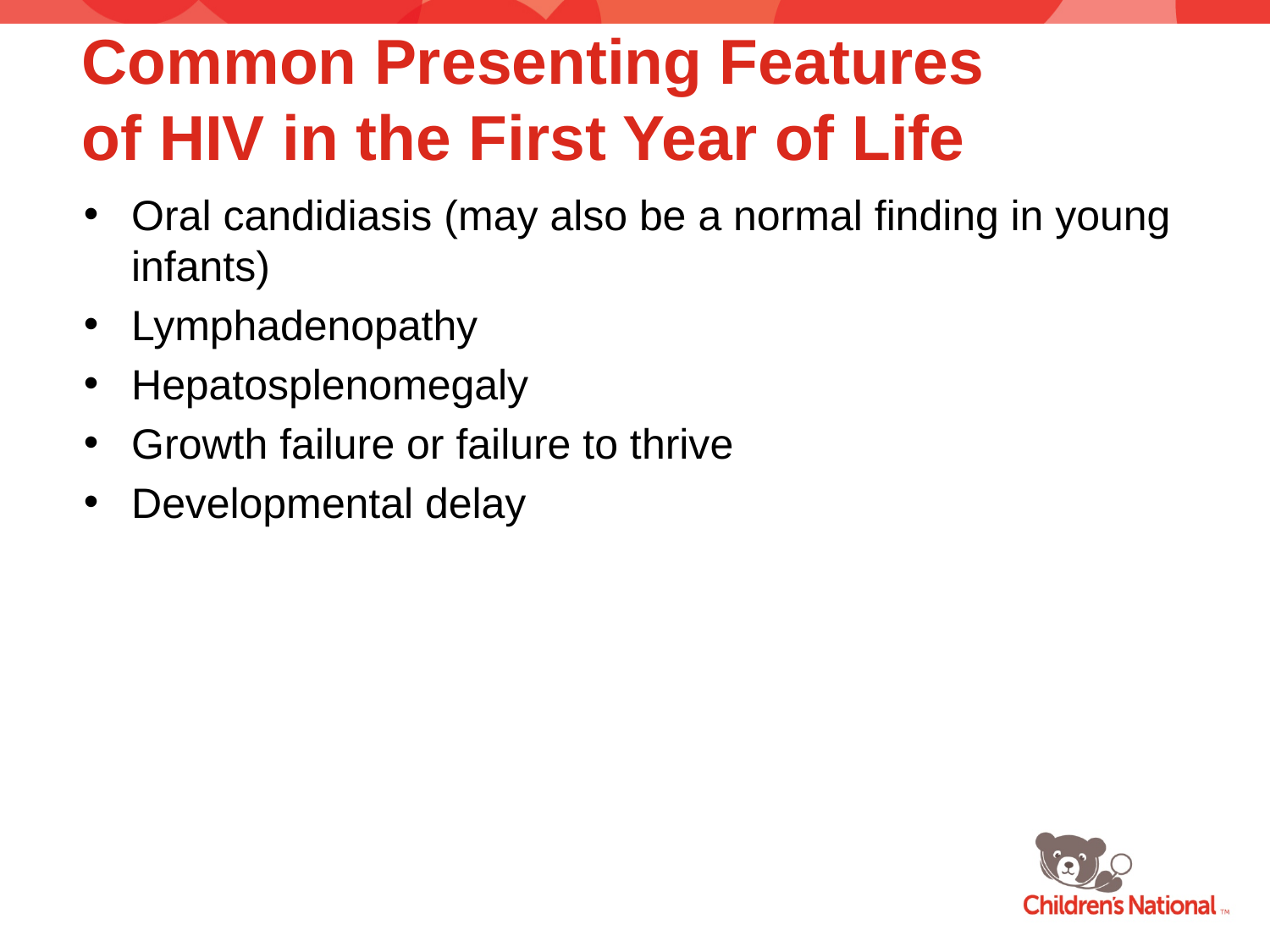

# Common Presenting Features of HIV in the First Year of Life
Oral candidiasis (may also be a normal finding in young infants)
Lymphadenopathy
Hepatosplenomegaly
Growth failure or failure to thrive
Developmental delay